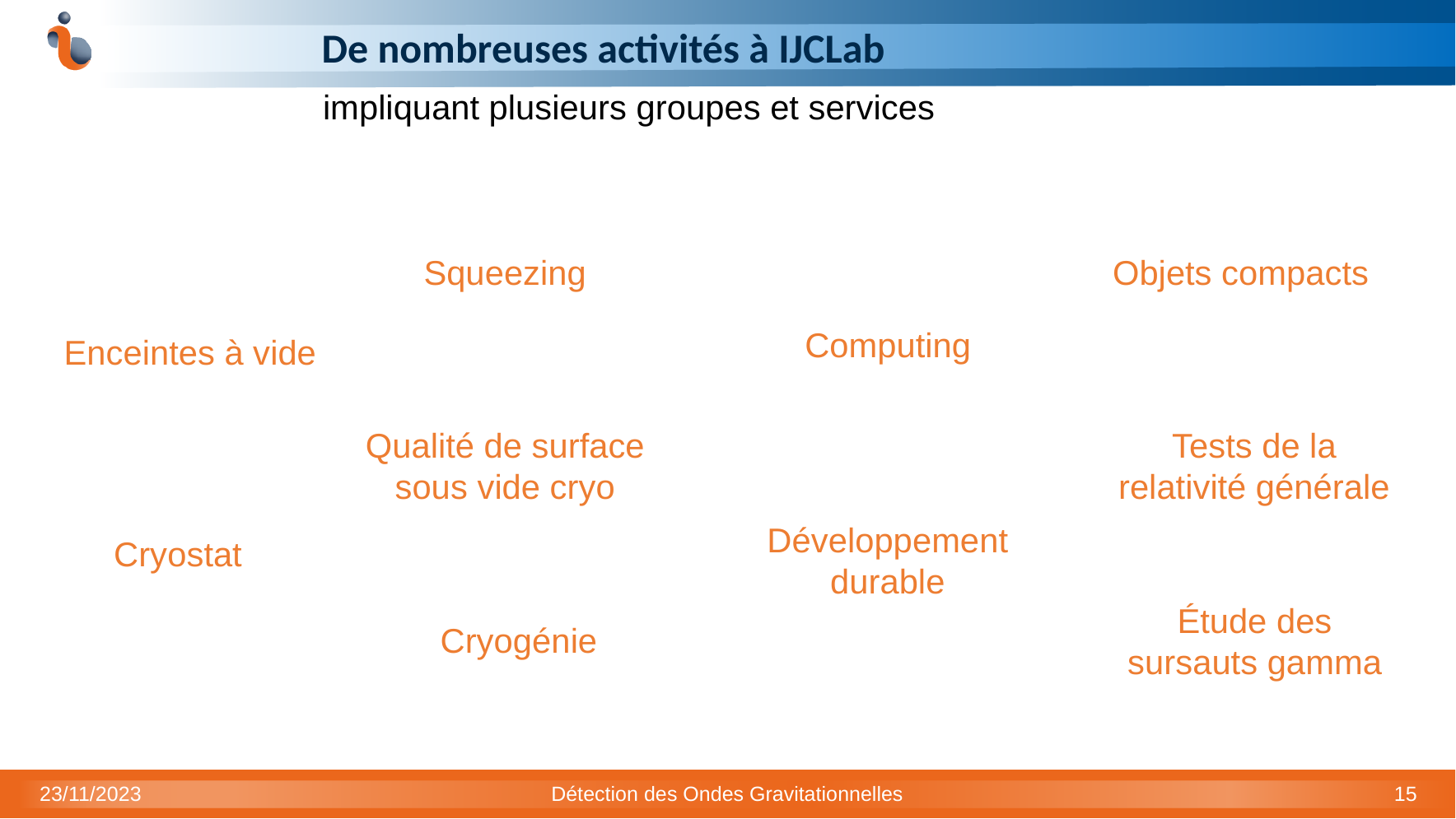

# De nombreuses activités à IJCLab
impliquant plusieurs groupes et services
Squeezing
Objets compacts
Computing
Enceintes à vide
Qualité de surface sous vide cryo
Tests de la relativité générale
Développement durable
Cryostat
Étude des sursauts gamma
Cryogénie
23/11/2023
Détection des Ondes Gravitationnelles
15